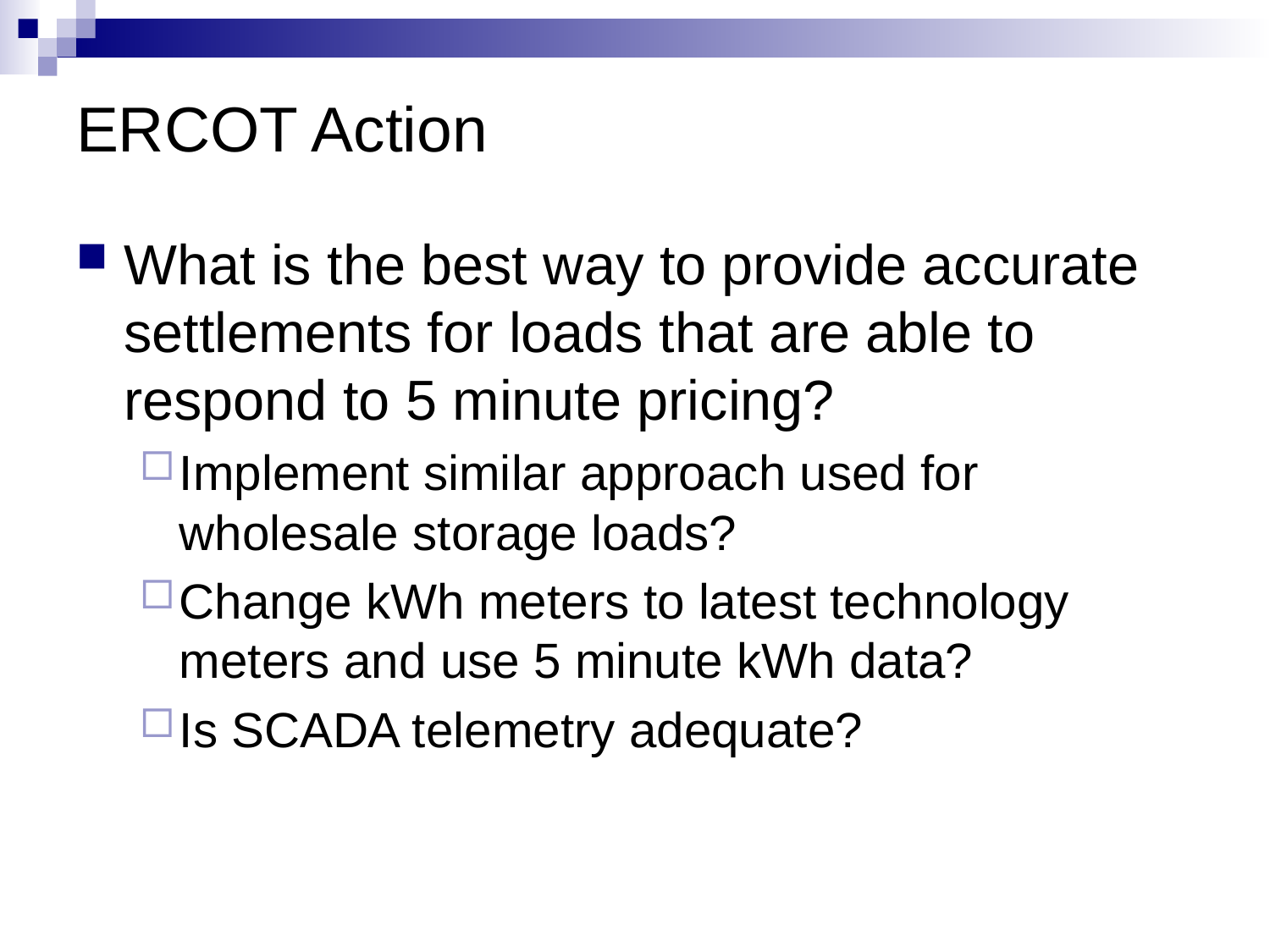

# ERCOT Action
What is the best way to provide accurate settlements for loads that are able to respond to 5 minute pricing?
Implement similar approach used for wholesale storage loads?
Change kWh meters to latest technology meters and use 5 minute kWh data?
Is SCADA telemetry adequate?